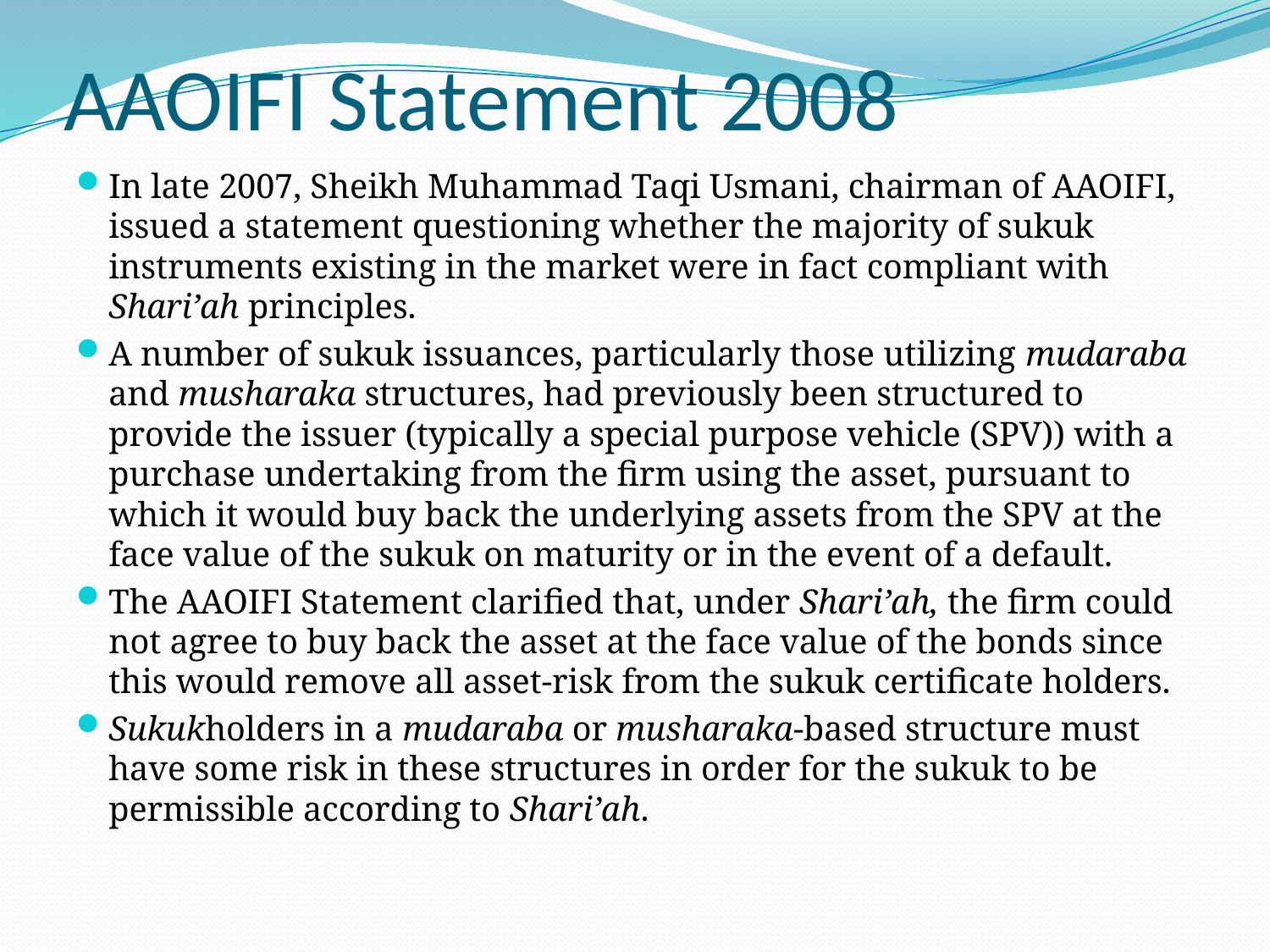

# AAOIFI Statement 2008
In late 2007, Sheikh Muhammad Taqi Usmani, chairman of AAOIFI, issued a statement questioning whether the majority of sukuk instruments existing in the market were in fact compliant with Shari’ah principles.
A number of sukuk issuances, particularly those utilizing mudaraba and musharaka structures, had previously been structured to provide the issuer (typically a special purpose vehicle (SPV)) with a purchase undertaking from the firm using the asset, pursuant to which it would buy back the underlying assets from the SPV at the face value of the sukuk on maturity or in the event of a default.
The AAOIFI Statement clarified that, under Shari’ah, the firm could not agree to buy back the asset at the face value of the bonds since this would remove all asset-risk from the sukuk certificate holders.
Sukukholders in a mudaraba or musharaka-based structure must have some risk in these structures in order for the sukuk to be permissible according to Shari’ah.